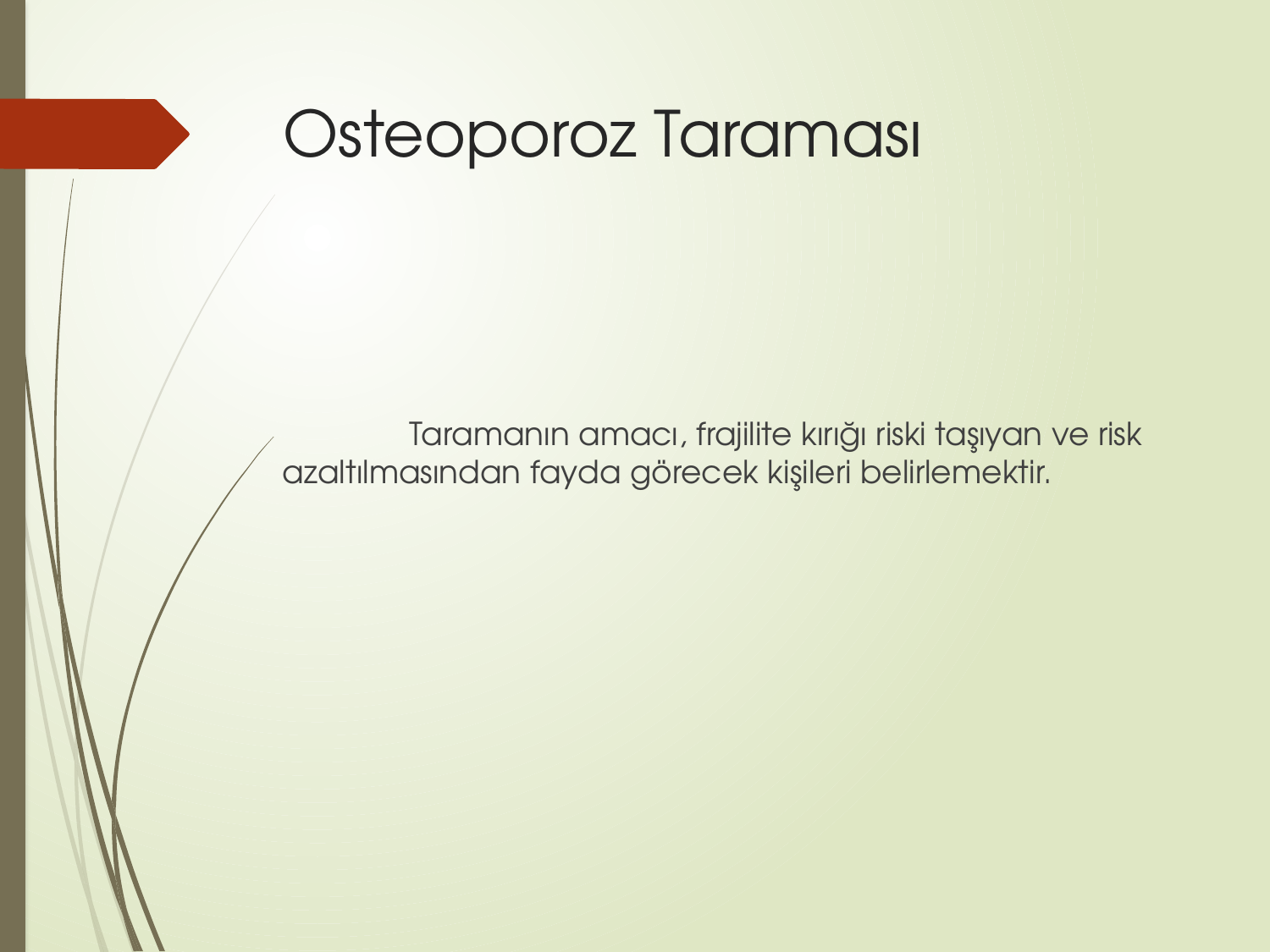

# Osteoporoz Taraması

	Taramanın amacı, frajilite kırığı riski taşıyan ve risk azaltılmasından fayda görecek kişileri belirlemektir.